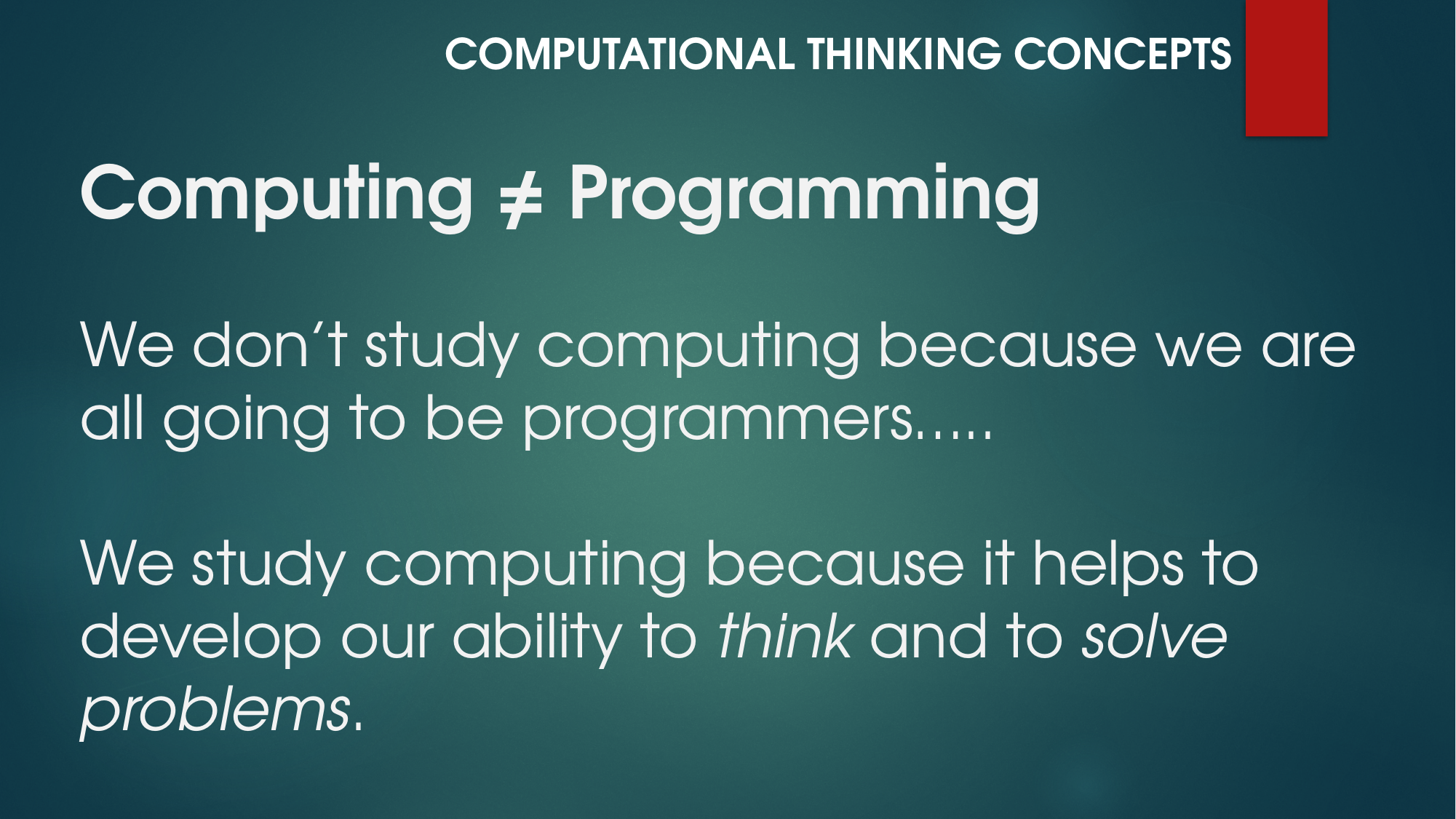

COMPUTATIONAL THINKING CONCEPTS
Computing ≠ Programming

We don’t study computing because we are all going to be programmers…..

We study computing because it helps to develop our ability to think and to solve problems.